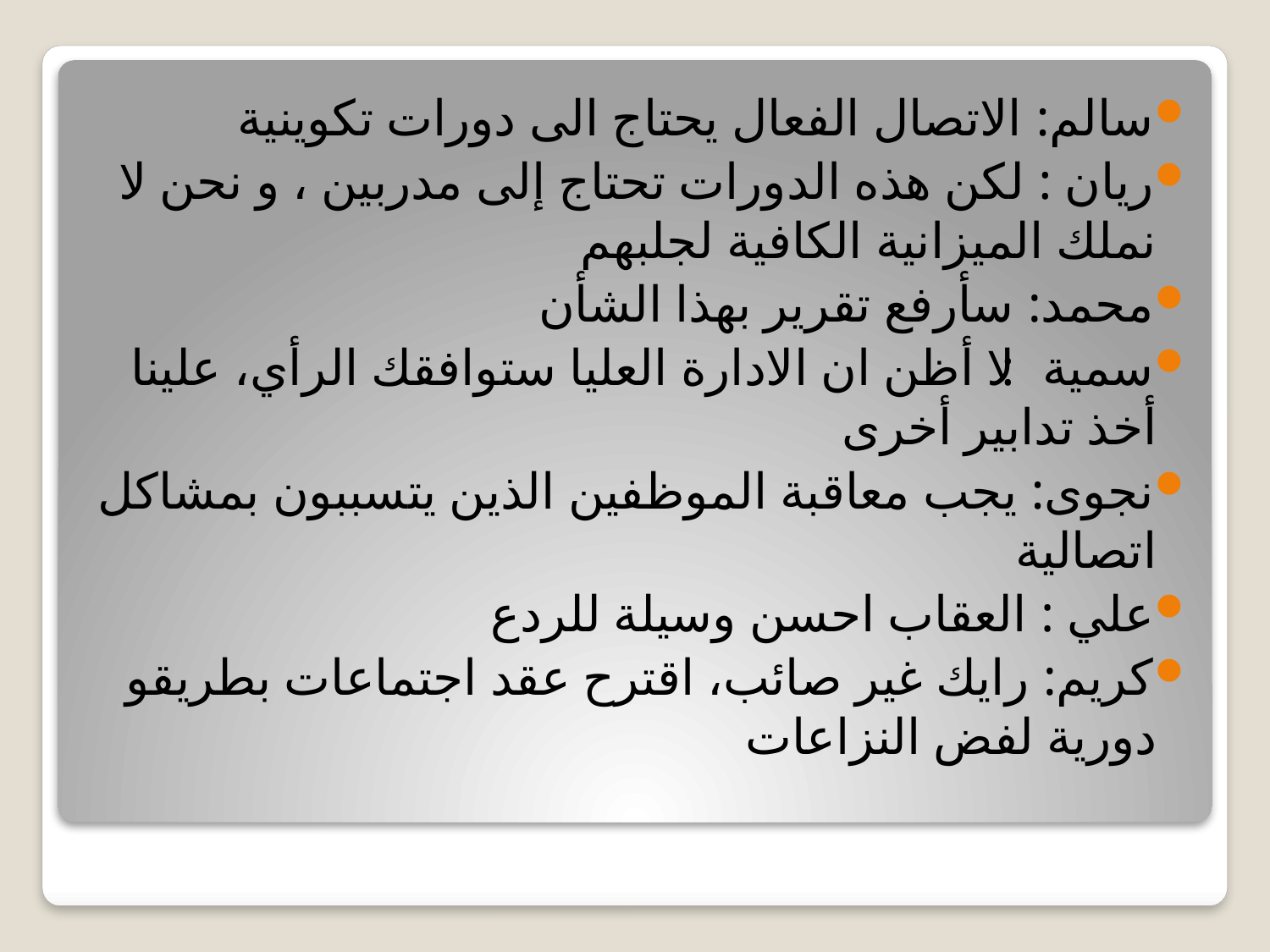

سالم: الاتصال الفعال يحتاج الى دورات تكوينية
ريان : لكن هذه الدورات تحتاج إلى مدربين ، و نحن لا نملك الميزانية الكافية لجلبهم
محمد: سأرفع تقرير بهذا الشأن
سمية: لا أظن ان الادارة العليا ستوافقك الرأي، علينا أخذ تدابير أخرى
نجوى: يجب معاقبة الموظفين الذين يتسببون بمشاكل اتصالية
علي : العقاب احسن وسيلة للردع
كريم: رايك غير صائب، اقترح عقد اجتماعات بطريقو دورية لفض النزاعات